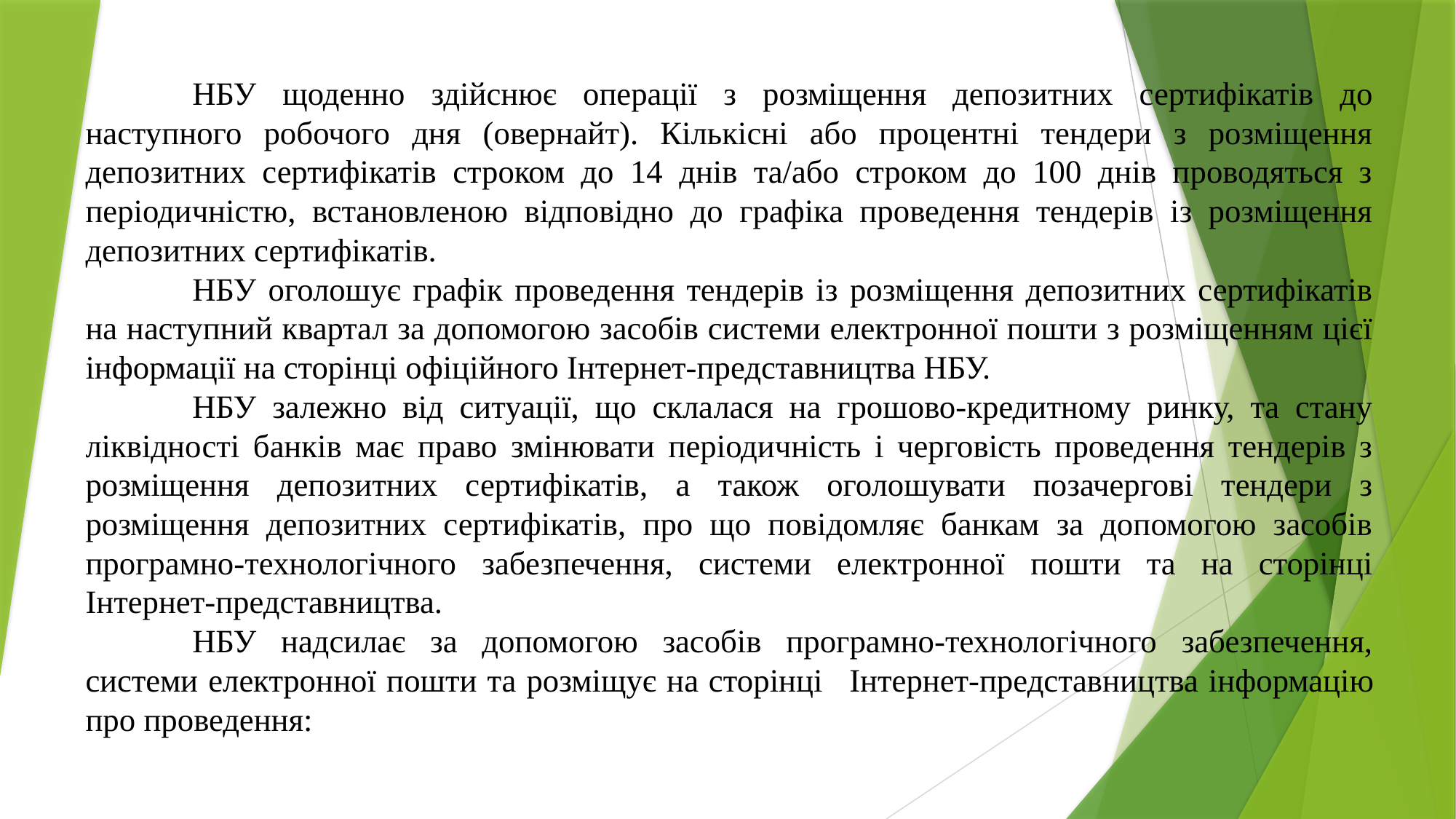

НБУ щоденно здійснює операції з розміщення депозитних сертифікатів до наступного робочого дня (овернайт). Кількісні або процентні тендери з розміщення депозитних сертифікатів строком до 14 днів та/або строком до 100 днів проводяться з періодичністю, встановленою відповідно до графіка проведення тендерів із розміщення депозитних сертифікатів.
	НБУ оголошує графік проведення тендерів із розміщення депозитних сертифікатів на наступний квартал за допомогою засобів системи електронної пошти з розміщенням цієї інформації на сторінці офіційного Інтернет-представництва НБУ.
	НБУ залежно від ситуації, що склалася на грошово-кредитному ринку, та стану ліквідності банків має право змінювати періодичність і черговість проведення тендерів з розміщення депозитних сертифікатів, а також оголошувати позачергові тендери з розміщення депозитних сертифікатів, про що повідомляє банкам за допомогою засобів програмно-технологічного забезпечення, системи електронної пошти та на сторінці Інтернет-представництва.
	НБУ надсилає за допомогою засобів програмно-технологічного забезпечення, системи електронної пошти та розміщує на сторінці 	Інтернет-представництва інформацію про проведення: